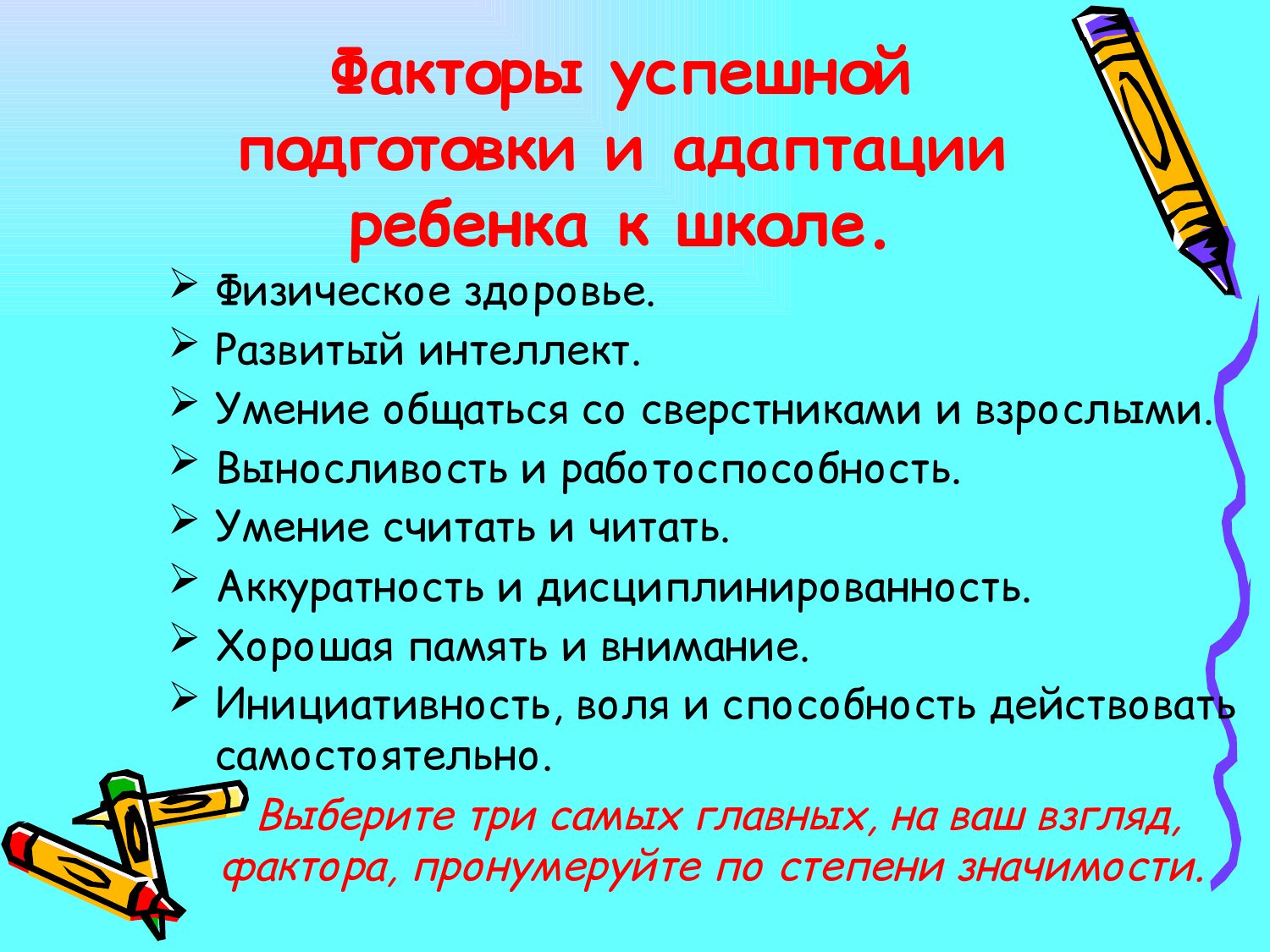

Физическое здоровье.
Развитый интеллект.
Умение общаться со сверстниками и взрослыми.
Выносливость и работоспособность.
Умение считать и читать.
Аккуратность и дисциплинированность.
Хорошая память и внимание.
Инициативность, воля и способность действовать самостоятельно.
 Выберите три самых главных, на ваш взгляд, фактора, пронумеруйте по степени значимости.

# Факторы успешной подготовки и адаптации ребенка к школе.